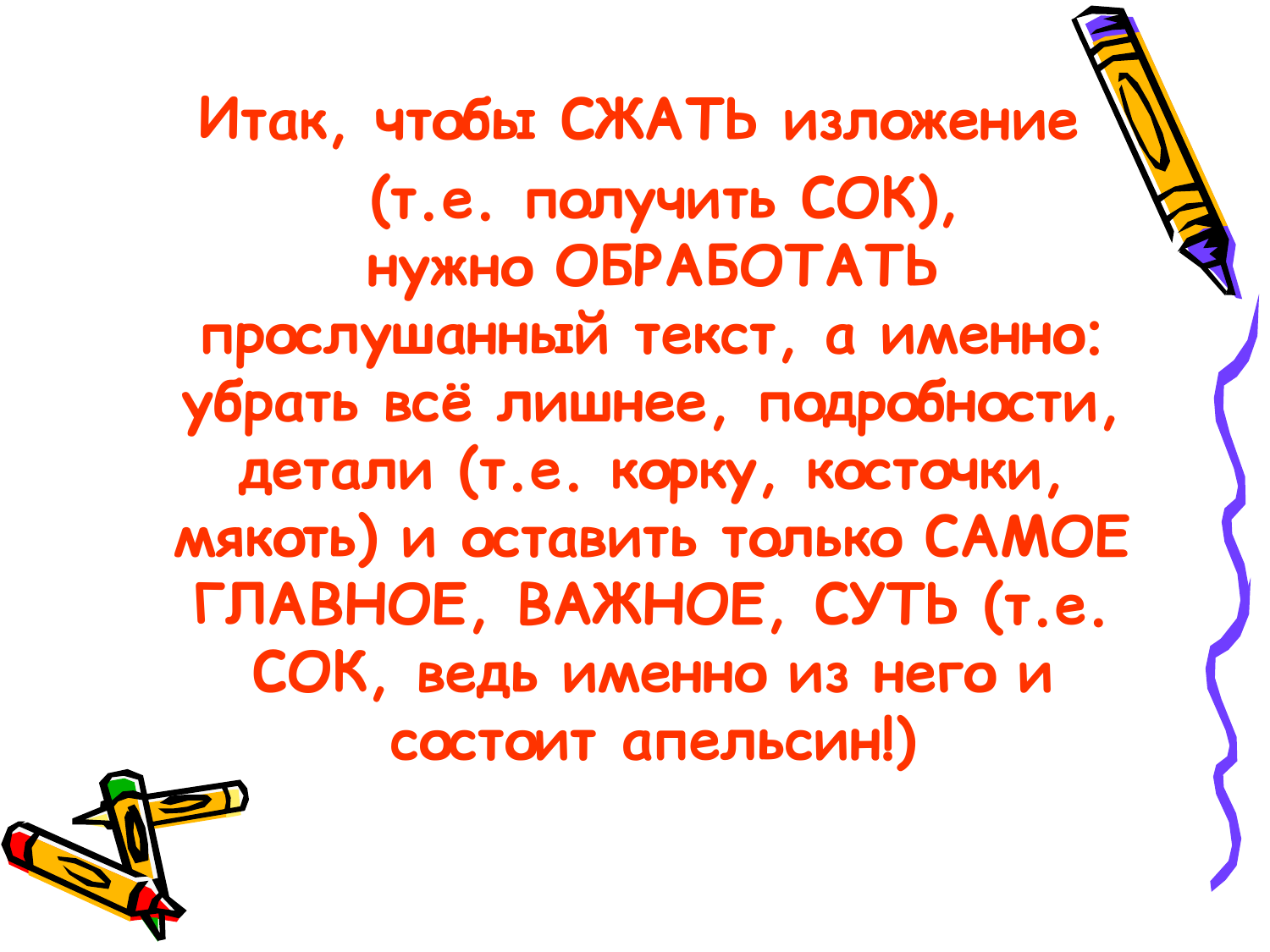

Итак, чтобы СЖАТЬ изложение
   (т.е. получить СОК), нужно ОБРАБОТАТЬ прослушанный текст, а именно: убрать всё лишнее, подробности, детали (т.е. корку, косточки, мякоть) и оставить только САМОЕ ГЛАВНОЕ, ВАЖНОЕ, СУТЬ (т.е. СОК, ведь именно из него и состоит апельсин!)